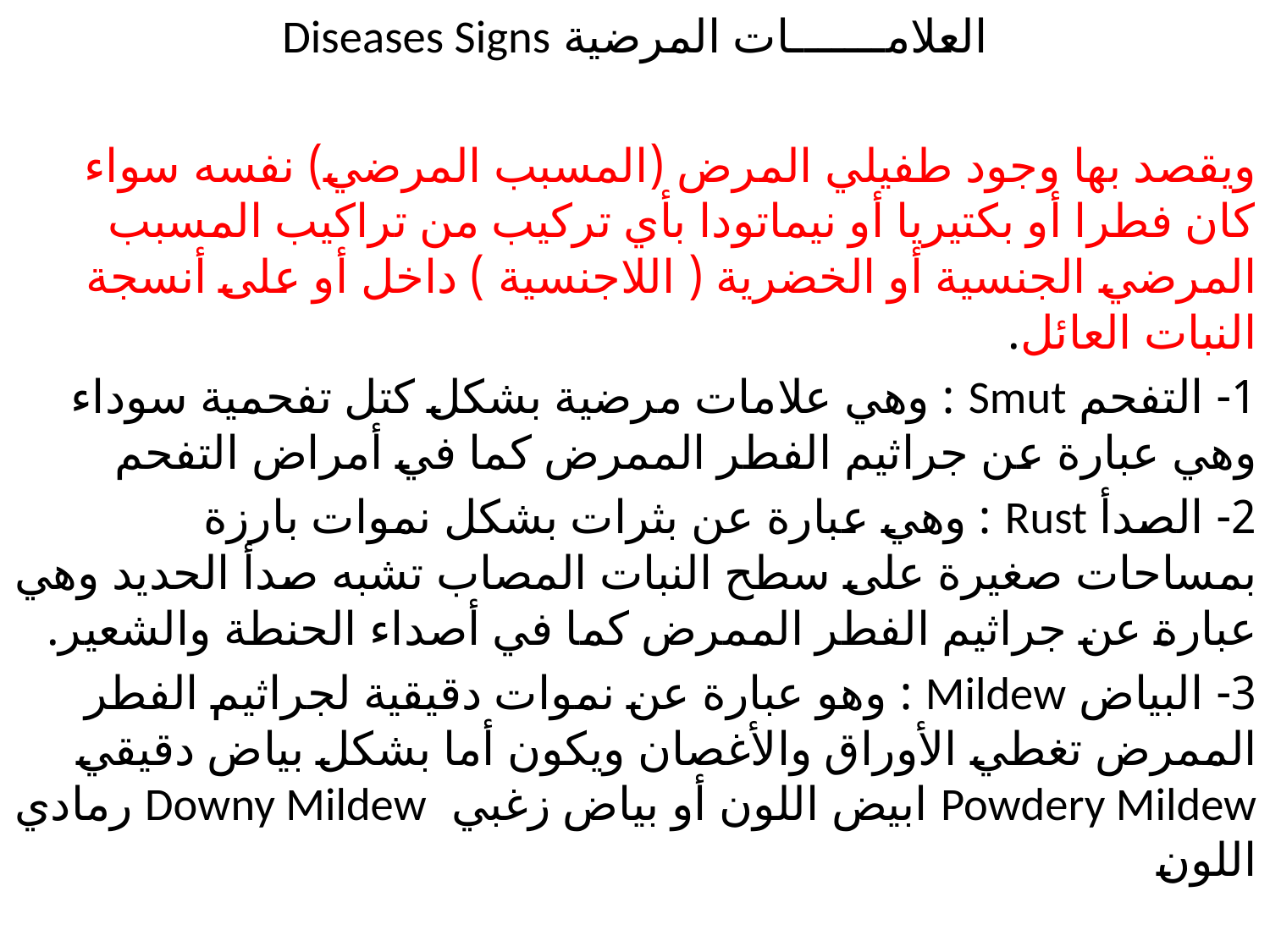

العلامـــــــات المرضية Diseases Signs

ويقصد بها وجود طفيلي المرض (المسبب المرضي) نفسه سواء كان فطرا أو بكتيريا أو نيماتودا بأي تركيب من تراكيب المسبب المرضي الجنسية أو الخضرية ( اللاجنسية ) داخل أو على أنسجة النبات العائل.
1- التفحم Smut : وهي علامات مرضية بشكل كتل تفحمية سوداء وهي عبارة عن جراثيم الفطر الممرض كما في أمراض التفحم
2- الصدأ Rust : وهي عبارة عن بثرات بشكل نموات بارزة بمساحات صغيرة على سطح النبات المصاب تشبه صدأ الحديد وهي عبارة عن جراثيم الفطر الممرض كما في أصداء الحنطة والشعير.
3- البياض Mildew : وهو عبارة عن نموات دقيقية لجراثيم الفطر الممرض تغطي الأوراق والأغصان ويكون أما بشكل بياض دقيقي Powdery Mildew ابيض اللون أو بياض زغبي  Downy Mildew رمادي اللون